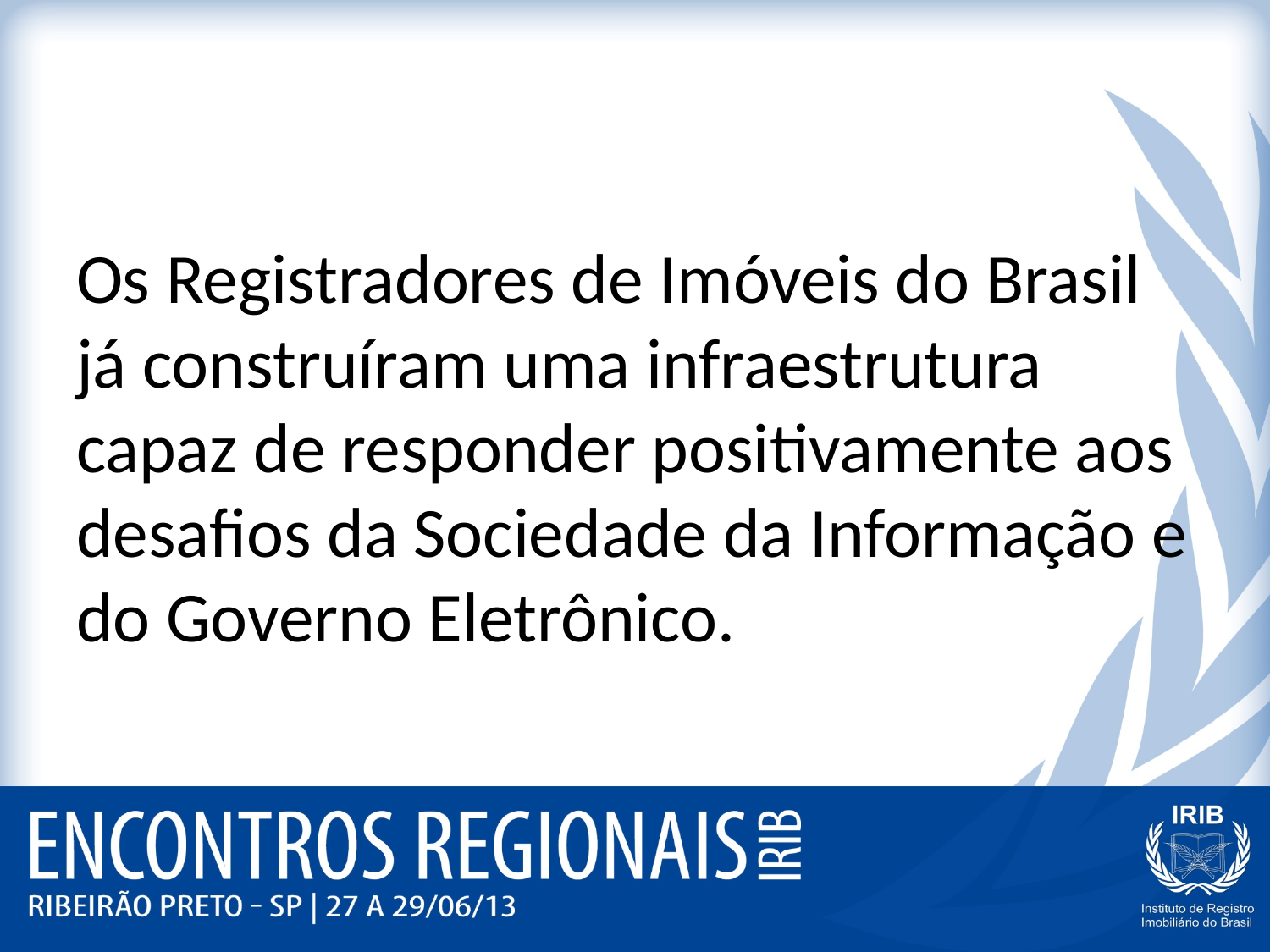

# Os Registradores de Imóveis do Brasil já construíram uma infraestrutura capaz de responder positivamente aos desafios da Sociedade da Informação e do Governo Eletrônico.